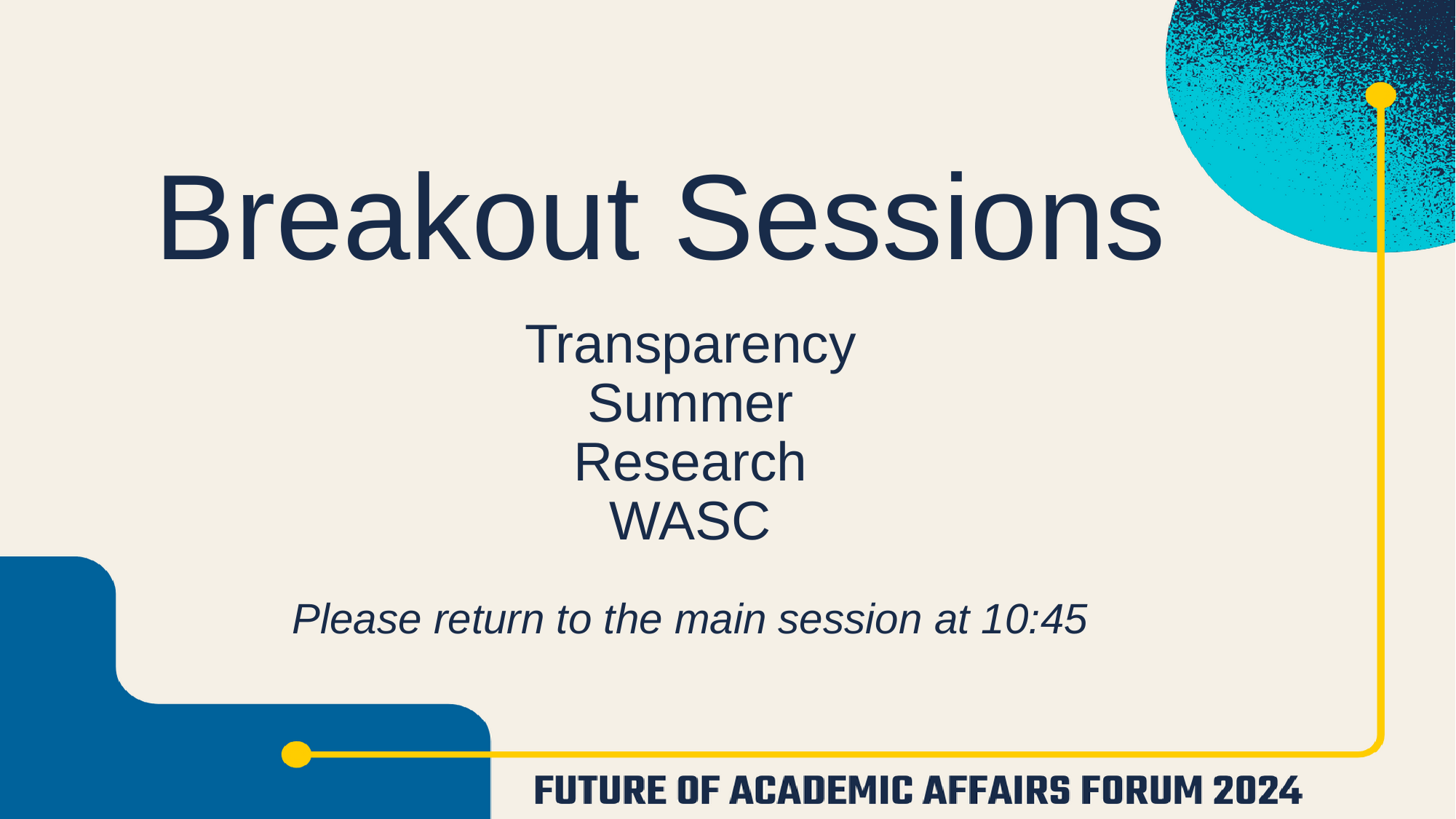

# Breakout Sessions
Transparency
Summer
Research
WASC

Please return to the main session at 10:45